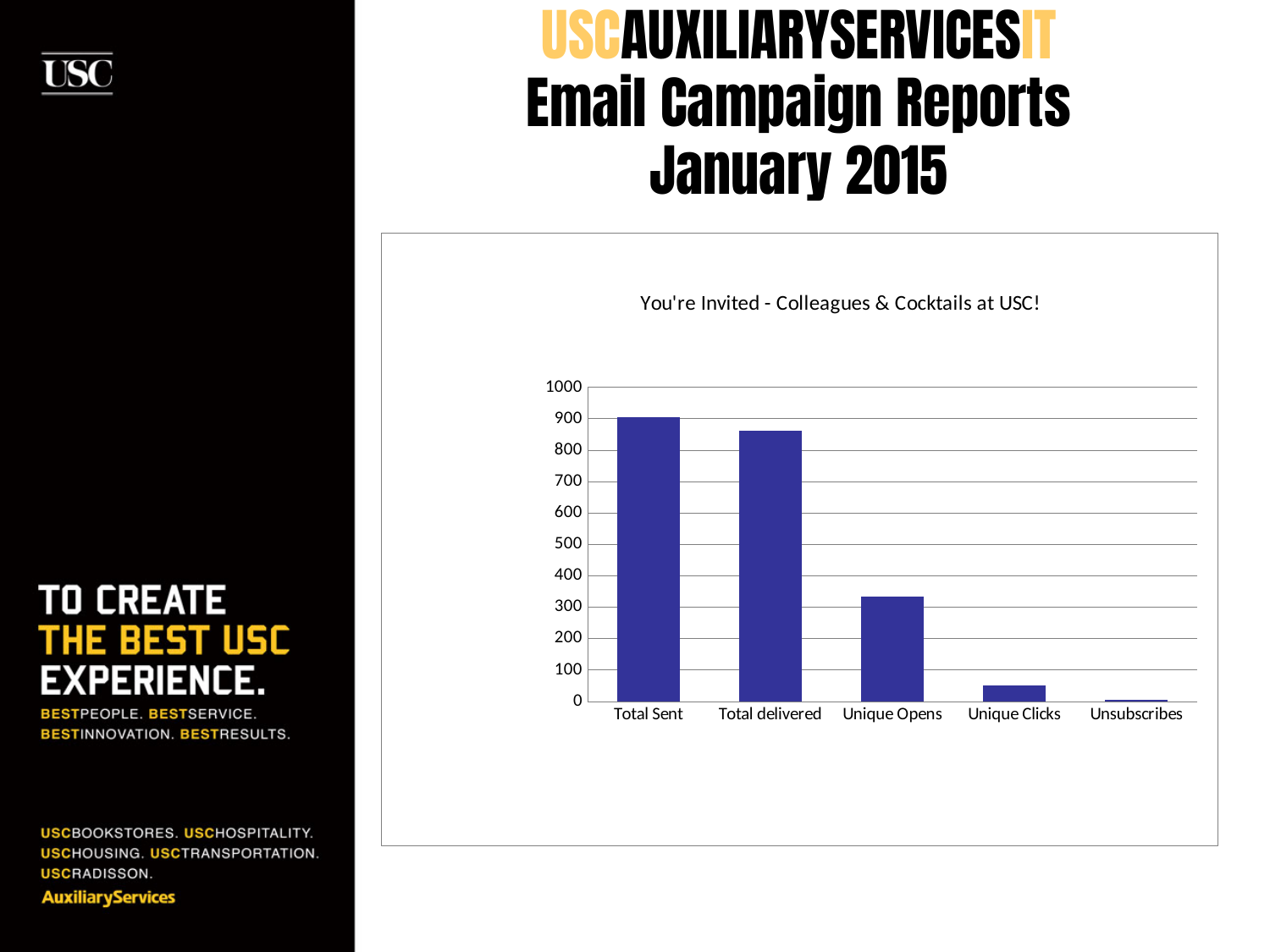

# USCAUXILIARYSERVICESIT Email Campaign Reports January 2015

### Chart: You're Invited - Colleagues & Cocktails at USC!

| Category | HSP List |
|---|---|
| Total Sent | 905.0 |
| Total delivered | 862.0 |
| Unique Opens | 334.0 |
| Unique Clicks | 50.0 |
| Unsubscribes | 4.0 |